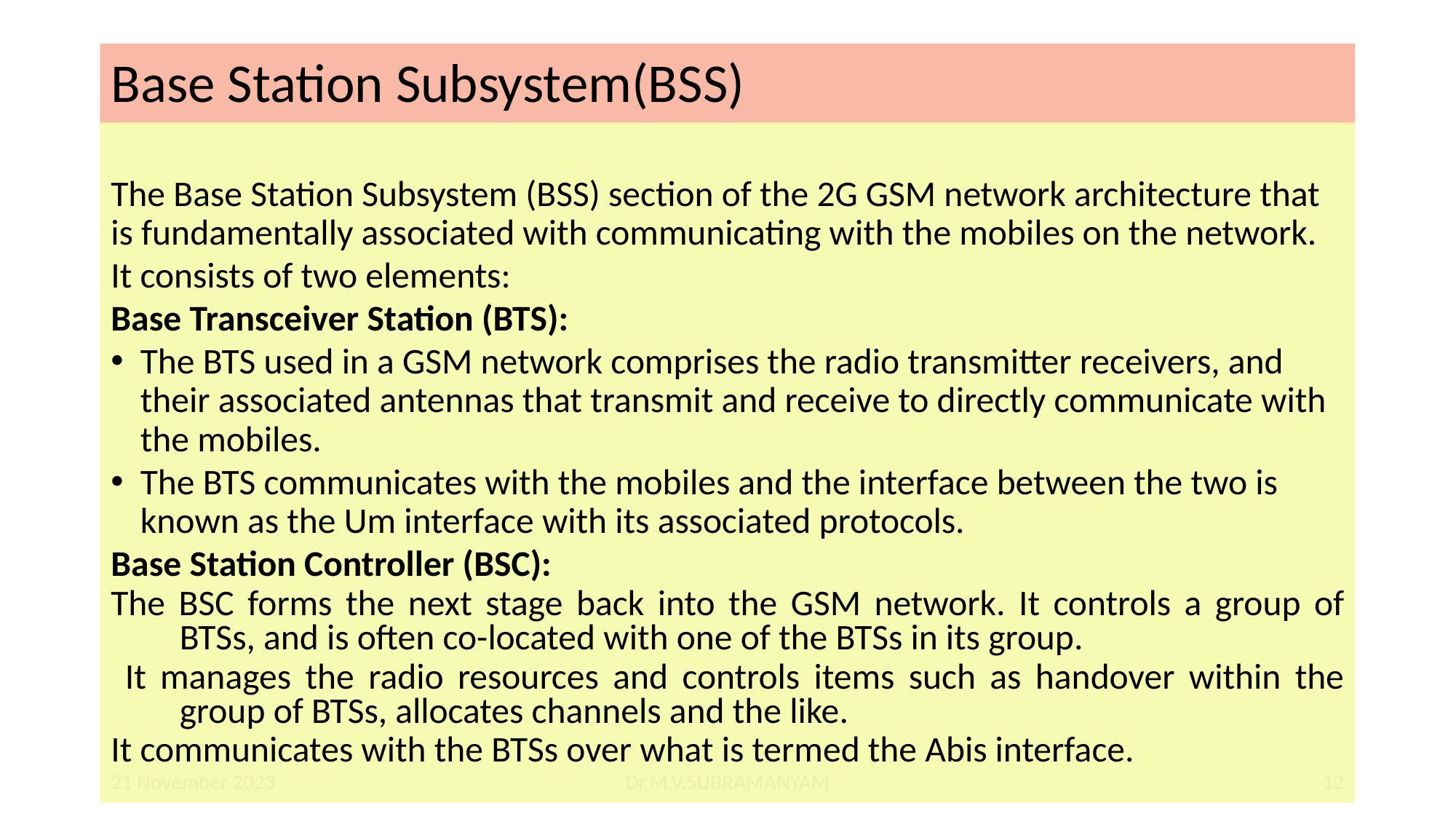

# Base Station Subsystem(BSS)

The Base Station Subsystem (BSS) section of the 2G GSM network architecture that is fundamentally associated with communicating with the mobiles on the network.
It consists of two elements:
Base Transceiver Station (BTS):
The BTS used in a GSM network comprises the radio transmitter receivers, and their associated antennas that transmit and receive to directly communicate with the mobiles.
The BTS communicates with the mobiles and the interface between the two is known as the Um interface with its associated protocols.
Base Station Controller (BSC):
The BSC forms the next stage back into the GSM network. It controls a group of BTSs, and is often co-located with one of the BTSs in its group.
 It manages the radio resources and controls items such as handover within the group of BTSs, allocates channels and the like.
It communicates with the BTSs over what is termed the Abis interface.

21 November 2023
Dr.M.V.SUBRAMANYAM
12